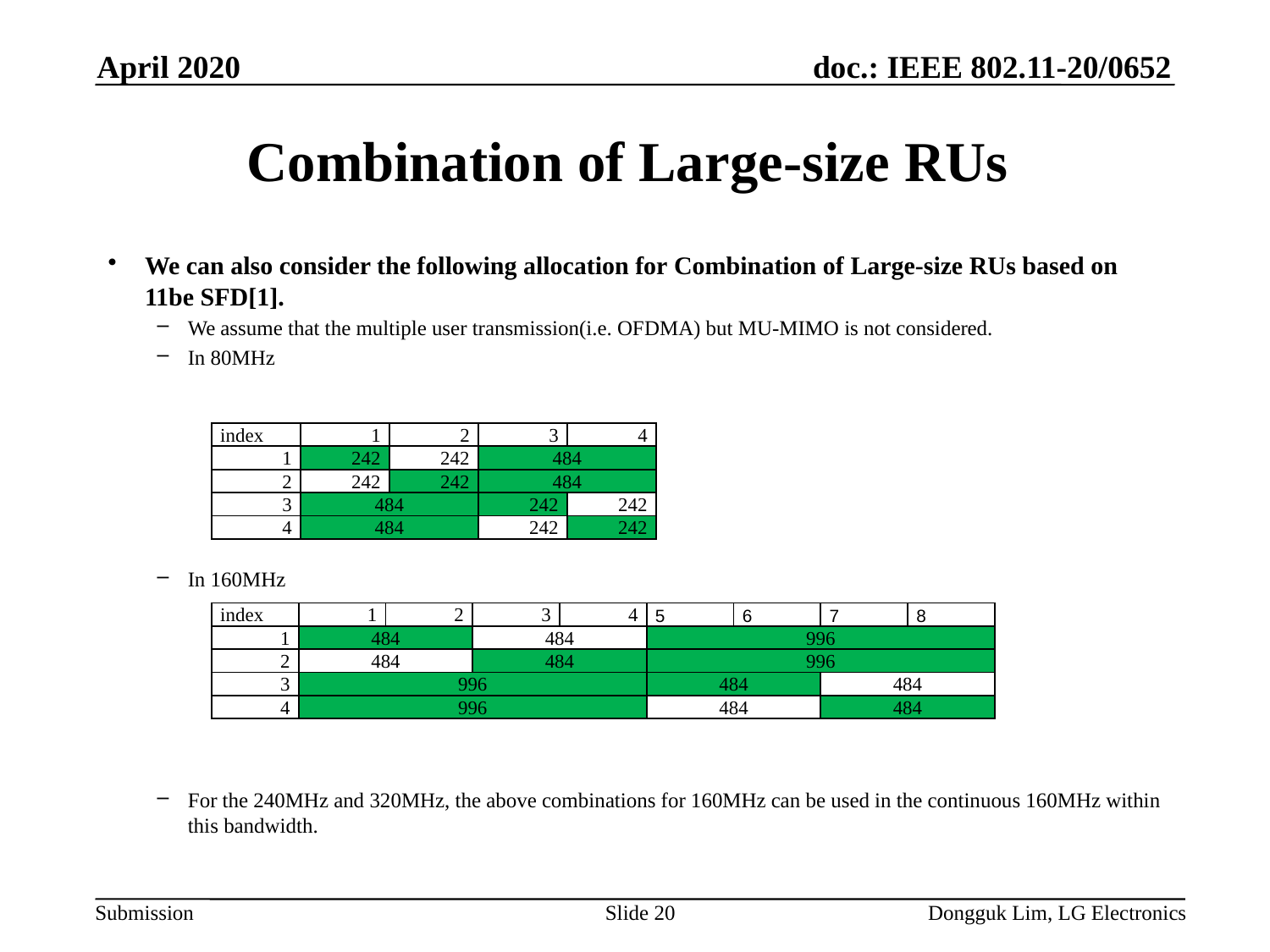

April 2020
# Combination of Large-size RUs
We can also consider the following allocation for Combination of Large-size RUs based on 11be SFD[1].
We assume that the multiple user transmission(i.e. OFDMA) but MU-MIMO is not considered.
In 80MHz

In 160MHz

For the 240MHz and 320MHz, the above combinations for 160MHz can be used in the continuous 160MHz within this bandwidth.

| index | 1 | 2 | 3 | 4 |
| --- | --- | --- | --- | --- |
| 1 | 242 | 242 | 484 |  |
| 2 | 242 | 242 | 484 |  |
| 3 | 484 |  | 242 | 242 |
| 4 | 484 |  | 242 | 242 |
| index | 1 | 2 | 3 | 4 | 5 | 6 | 7 | 8 |
| --- | --- | --- | --- | --- | --- | --- | --- | --- |
| 1 | 484 |  | 484 |  | 996 |  |  |  |
| 2 | 484 |  | 484 |  | 996 |  |  |  |
| 3 | 996 |  |  |  | 484 |  | 484 |  |
| 4 | 996 |  |  |  | 484 |  | 484 |  |
Slide 20
Dongguk Lim, LG Electronics